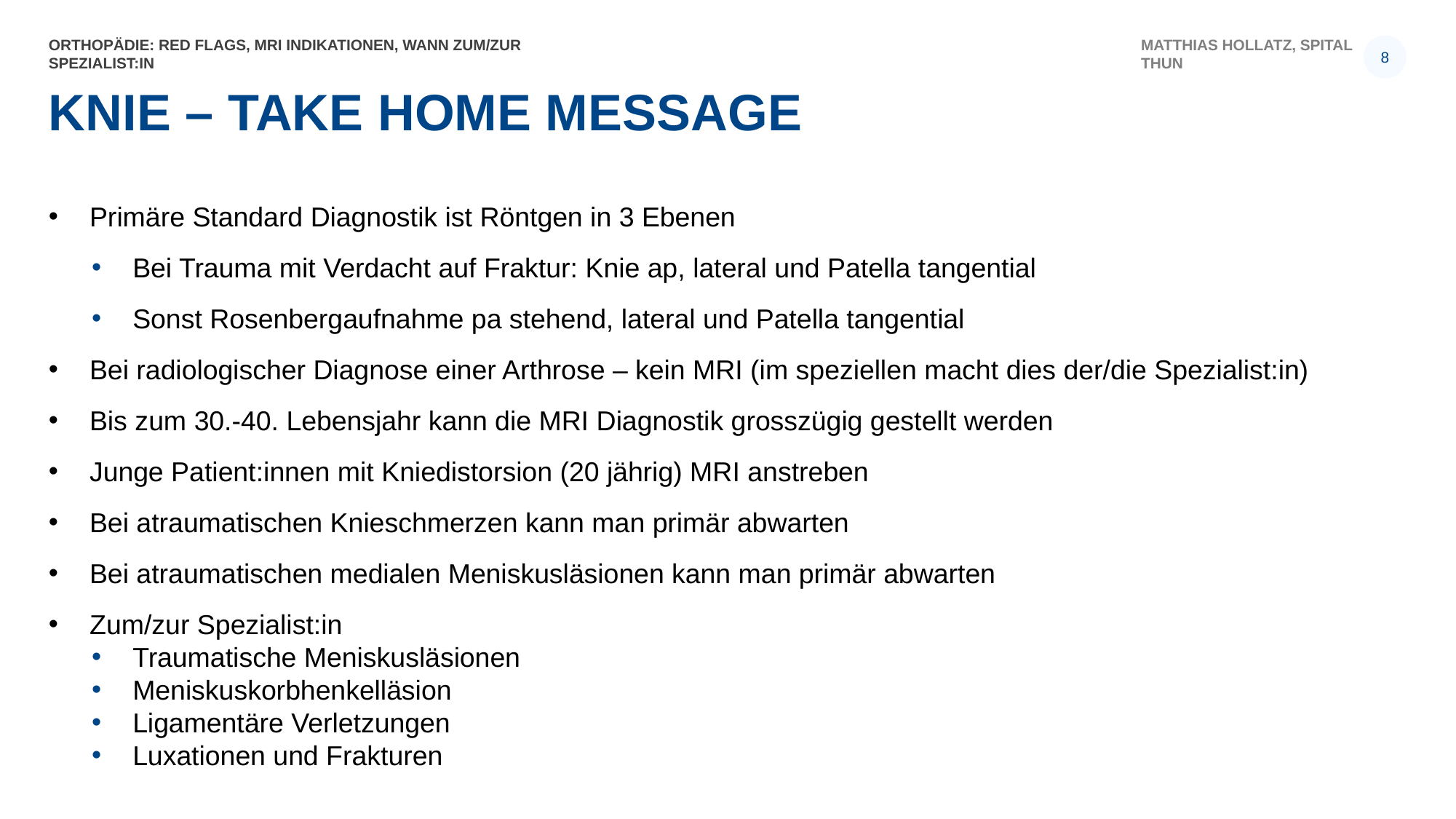

Orthopädie: Red Flags, MRI Indikationen, Wann zum/zur Spezialist:in
Matthias Hollatz, Spital Thun
8
# Knie – Take Home Message
Primäre Standard Diagnostik ist Röntgen in 3 Ebenen
Bei Trauma mit Verdacht auf Fraktur: Knie ap, lateral und Patella tangential
Sonst Rosenbergaufnahme pa stehend, lateral und Patella tangential
Bei radiologischer Diagnose einer Arthrose – kein MRI (im speziellen macht dies der/die Spezialist:in)
Bis zum 30.-40. Lebensjahr kann die MRI Diagnostik grosszügig gestellt werden
Junge Patient:innen mit Kniedistorsion (20 jährig) MRI anstreben
Bei atraumatischen Knieschmerzen kann man primär abwarten
Bei atraumatischen medialen Meniskusläsionen kann man primär abwarten
Zum/zur Spezialist:in
Traumatische Meniskusläsionen
Meniskuskorbhenkelläsion
Ligamentäre Verletzungen
Luxationen und Frakturen